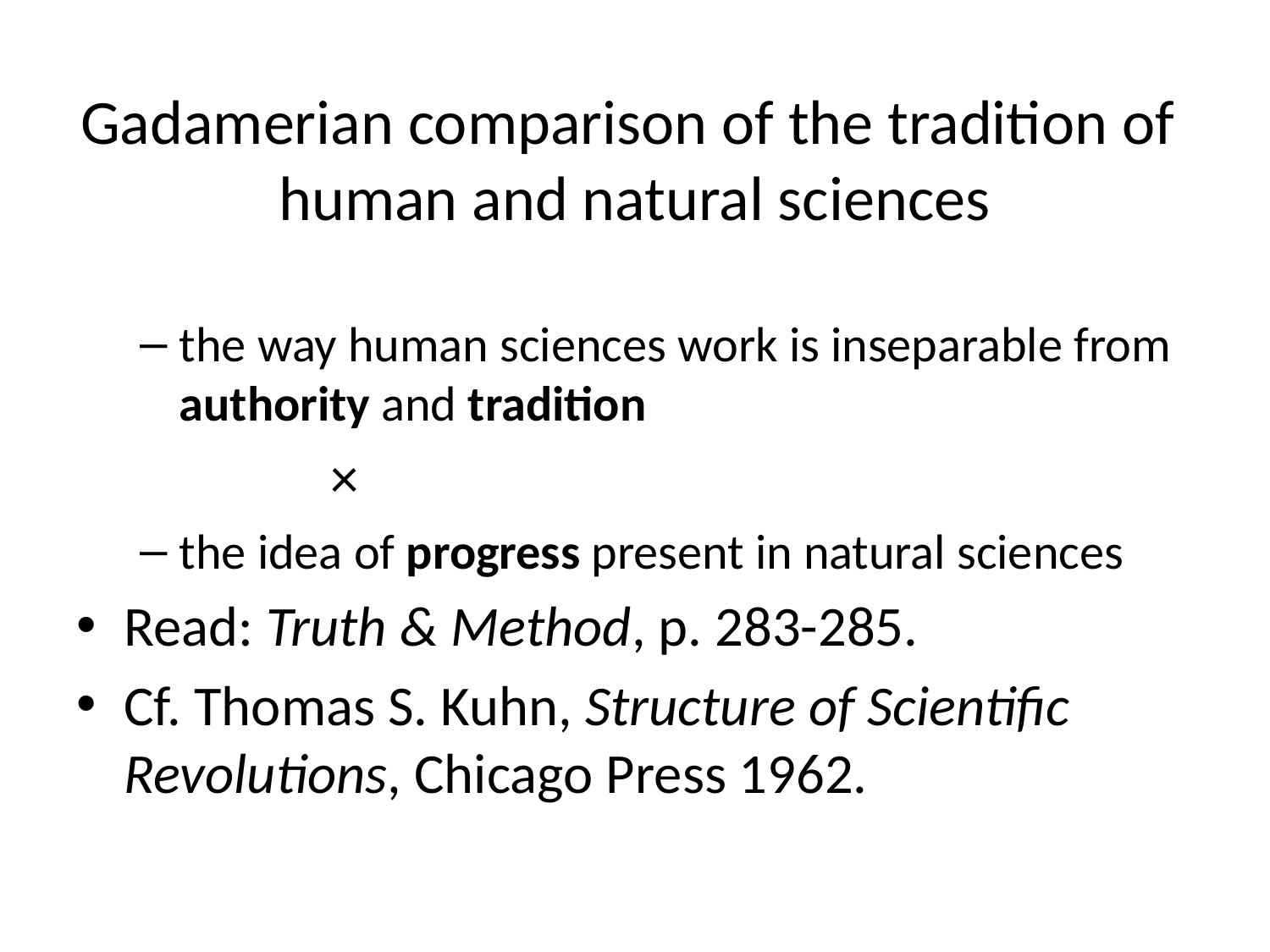

# Gadamerian comparison of the tradition of human and natural sciences
the way human sciences work is inseparable from authority and tradition
		×
the idea of progress present in natural sciences
Read: Truth & Method, p. 283-285.
Cf. Thomas S. Kuhn, Structure of Scientific Revolutions, Chicago Press 1962.